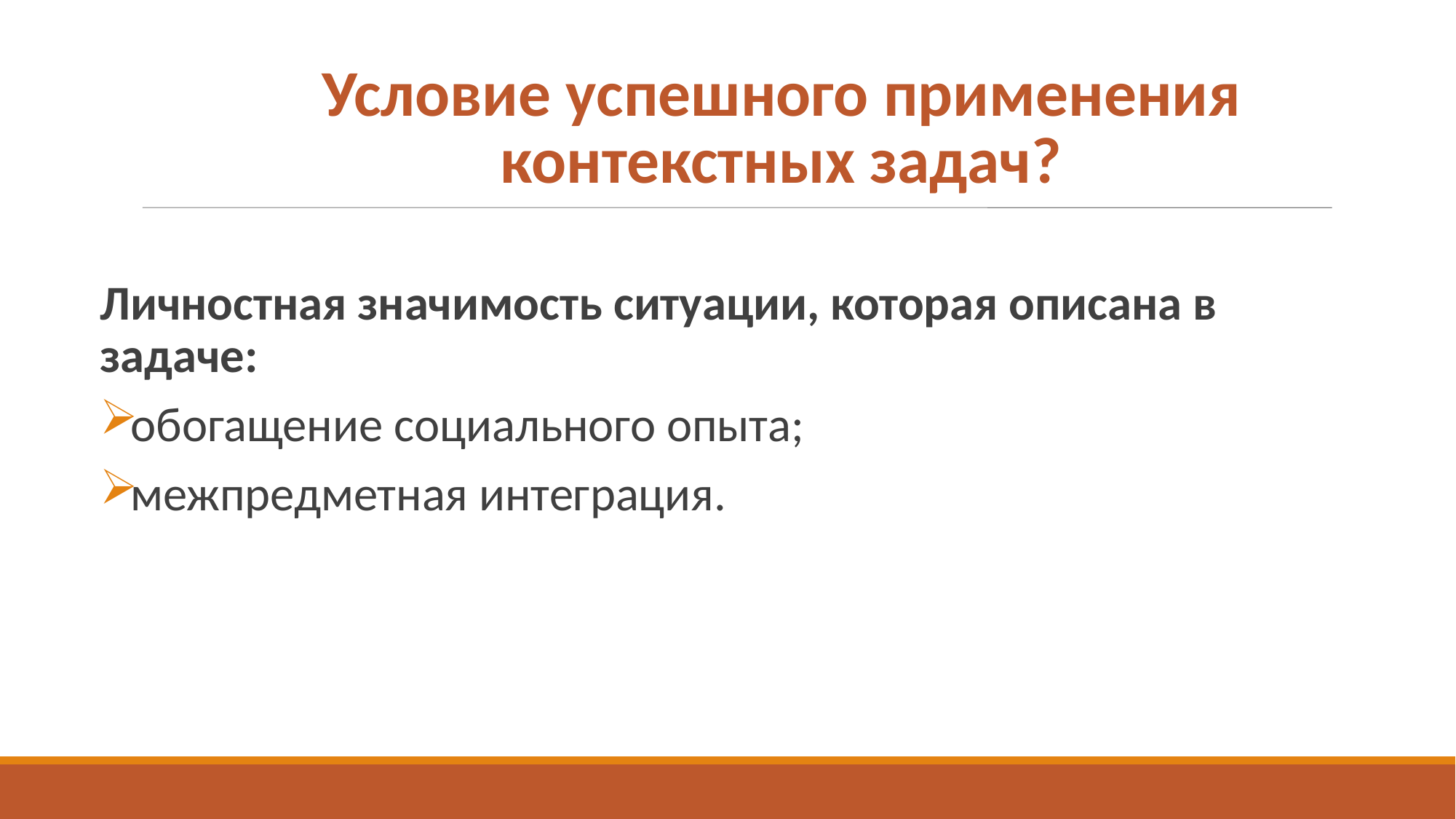

# Условие успешного применения контекстных задач?
Личностная значимость ситуации, которая описана в задаче:
обогащение социального опыта;
межпредметная интеграция.